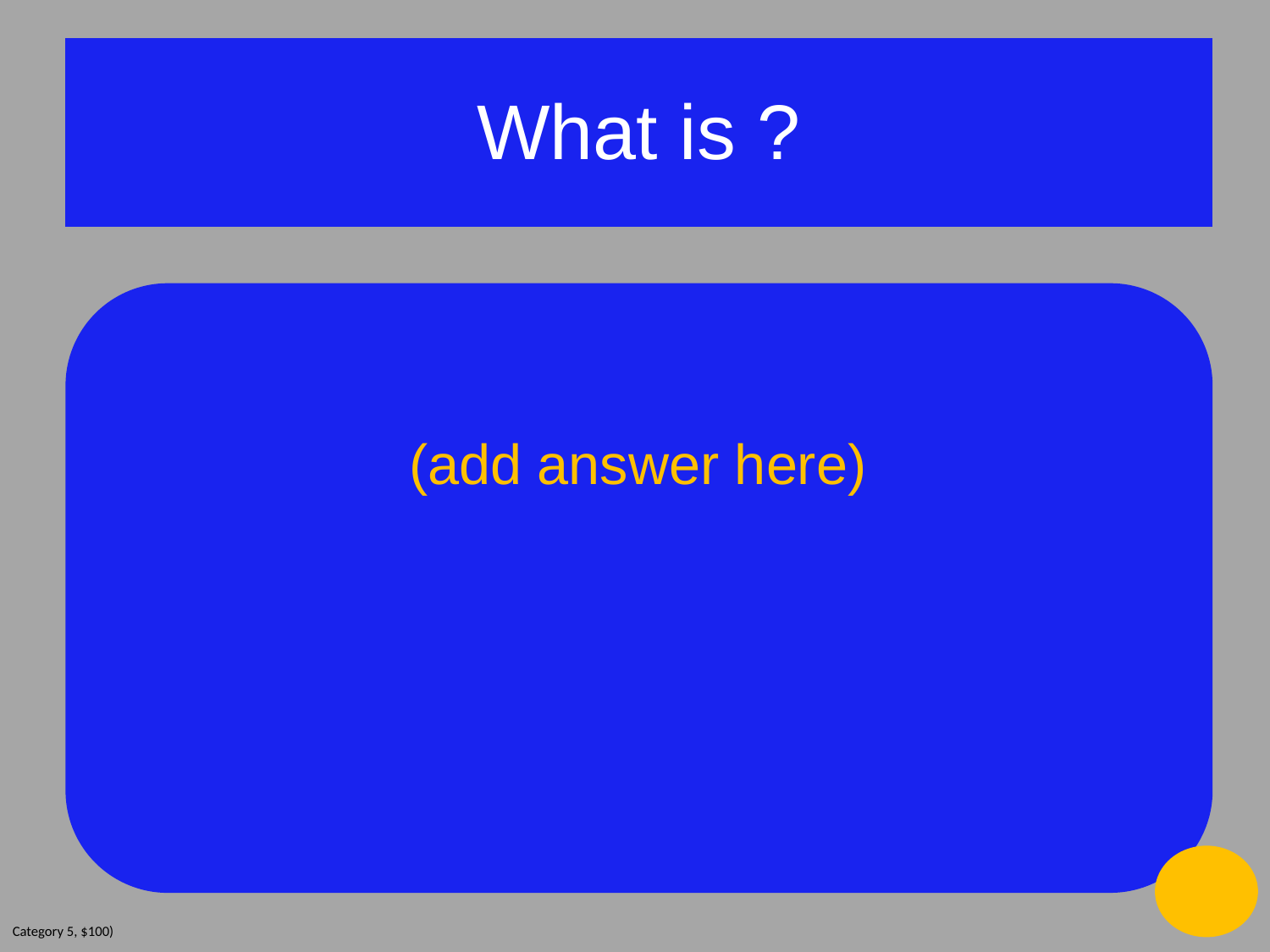

What is ?

(add answer here)

Category 5, $100)